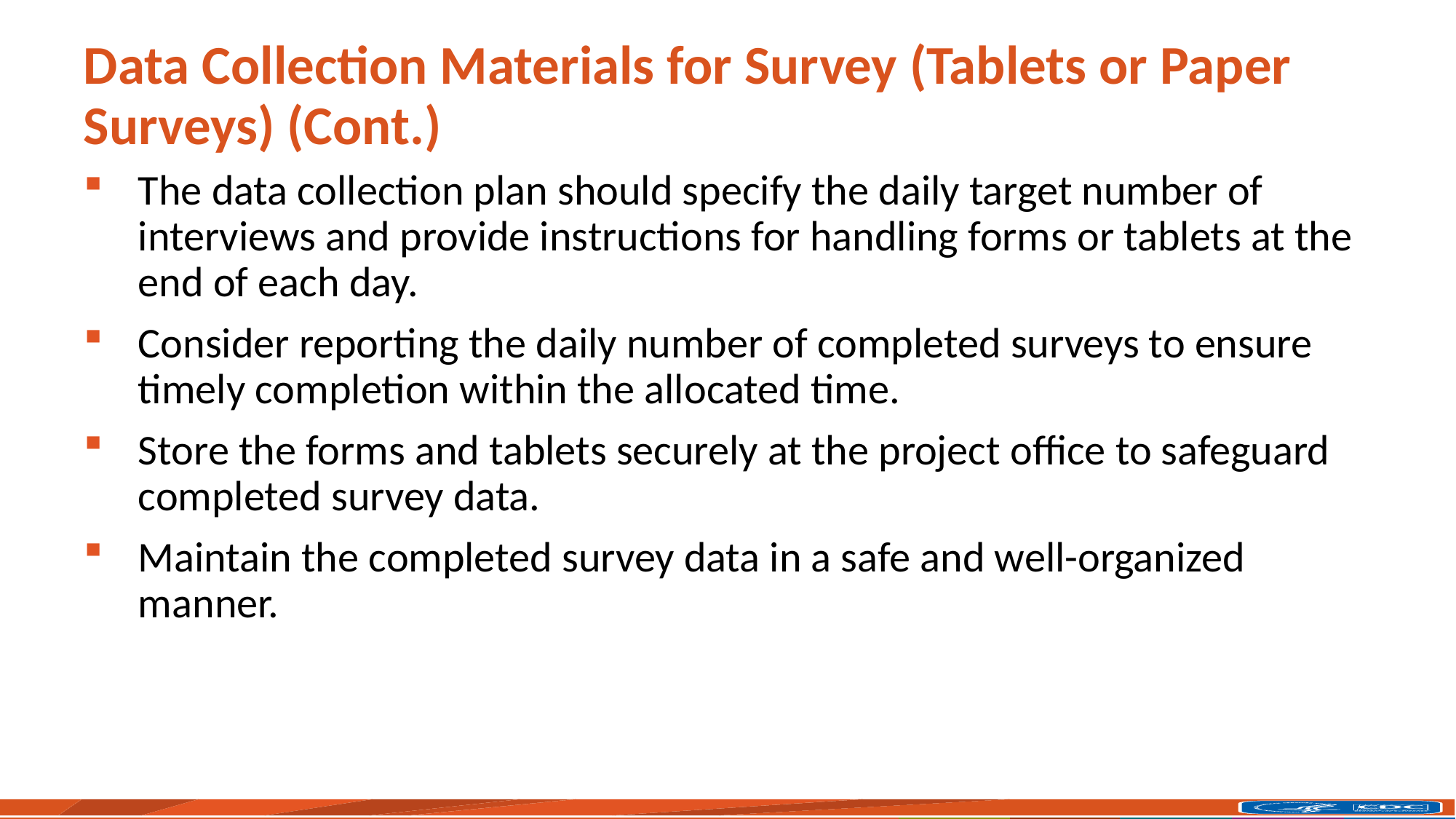

# Data Collection Materials for Survey (Tablets or Paper Surveys) (Cont.)
The data collection plan should specify the daily target number of interviews and provide instructions for handling forms or tablets at the end of each day.
Consider reporting the daily number of completed surveys to ensure timely completion within the allocated time.
Store the forms and tablets securely at the project office to safeguard completed survey data.
Maintain the completed survey data in a safe and well-organized manner.